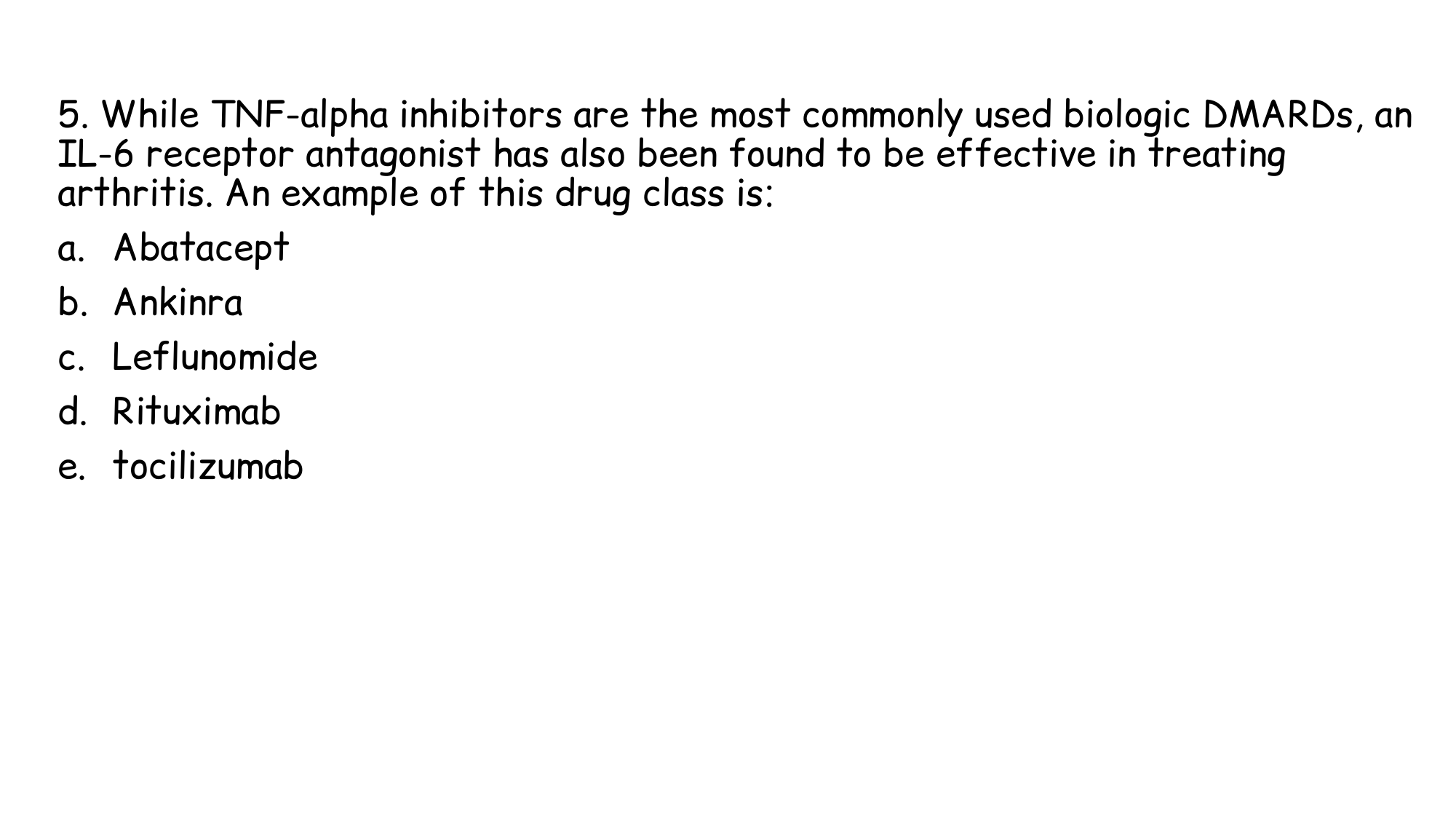

5. While TNF-alpha inhibitors are the most commonly used biologic DMARDs, an IL-6 receptor antagonist has also been found to be effective in treating arthritis. An example of this drug class is:
Abatacept
Ankinra
Leflunomide
Rituximab
tocilizumab